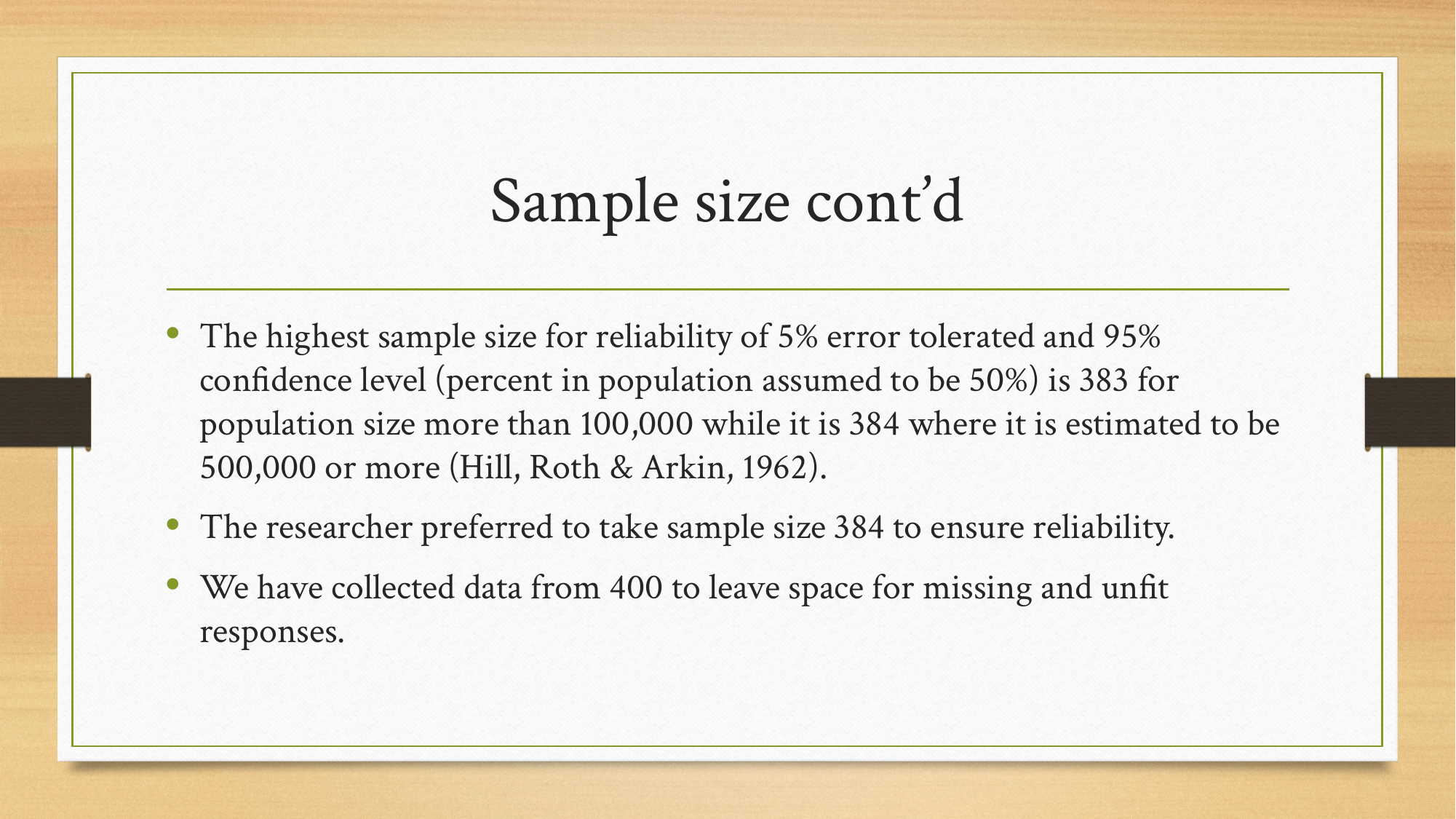

# Sample size cont’d
The highest sample size for reliability of 5% error tolerated and 95% confidence level (percent in population assumed to be 50%) is 383 for population size more than 100,000 while it is 384 where it is estimated to be 500,000 or more (Hill, Roth & Arkin, 1962).
The researcher preferred to take sample size 384 to ensure reliability.
We have collected data from 400 to leave space for missing and unfit responses.